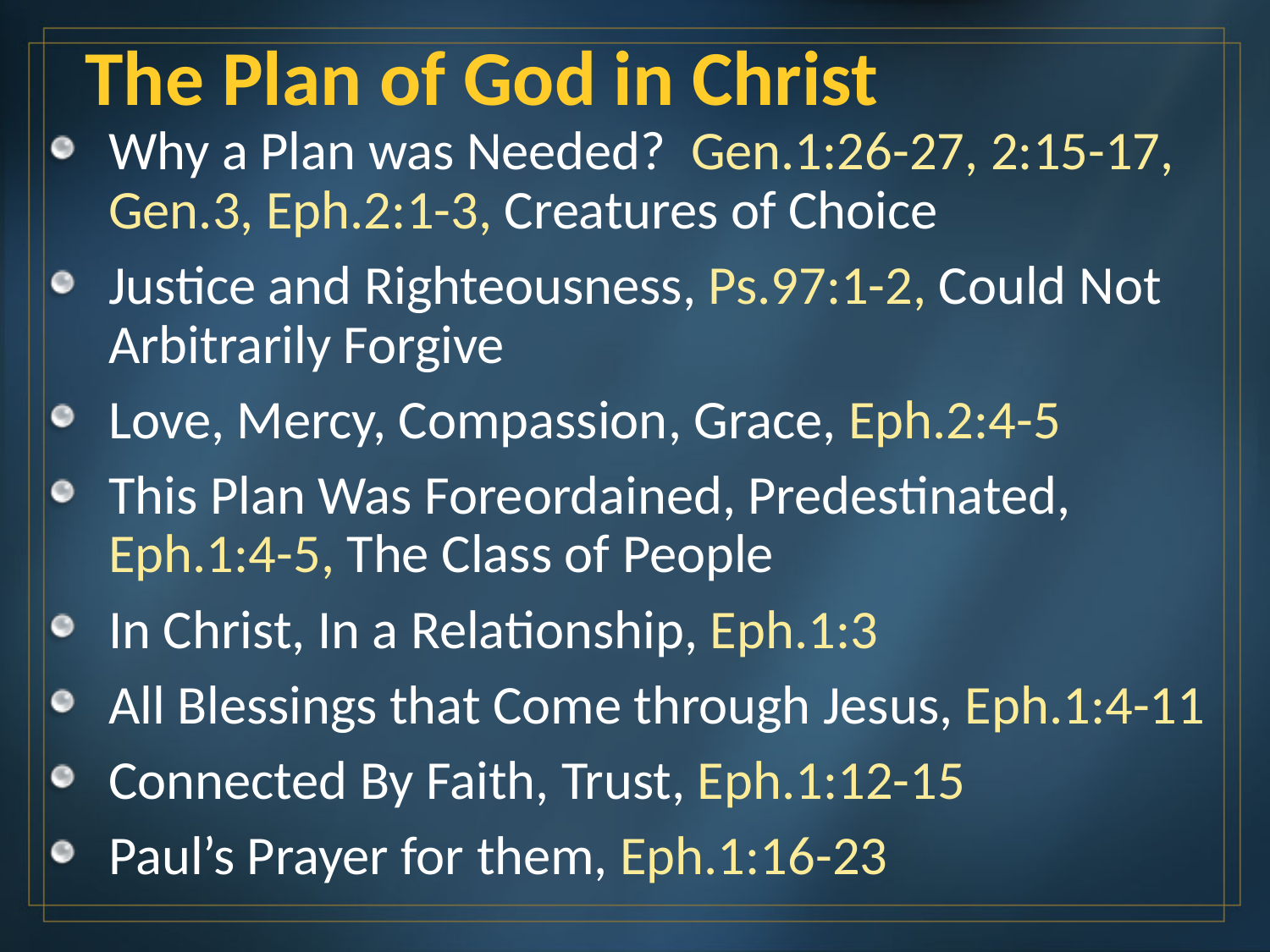

# The Plan of God in Christ
Why a Plan was Needed?  Gen.1:26-27, 2:15-17, Gen.3, Eph.2:1-3, Creatures of Choice
Justice and Righteousness, Ps.97:1-2, Could Not Arbitrarily Forgive
Love, Mercy, Compassion, Grace, Eph.2:4-5
This Plan Was Foreordained, Predestinated, Eph.1:4-5, The Class of People
In Christ, In a Relationship, Eph.1:3
All Blessings that Come through Jesus, Eph.1:4-11
Connected By Faith, Trust, Eph.1:12-15
Paul’s Prayer for them, Eph.1:16-23